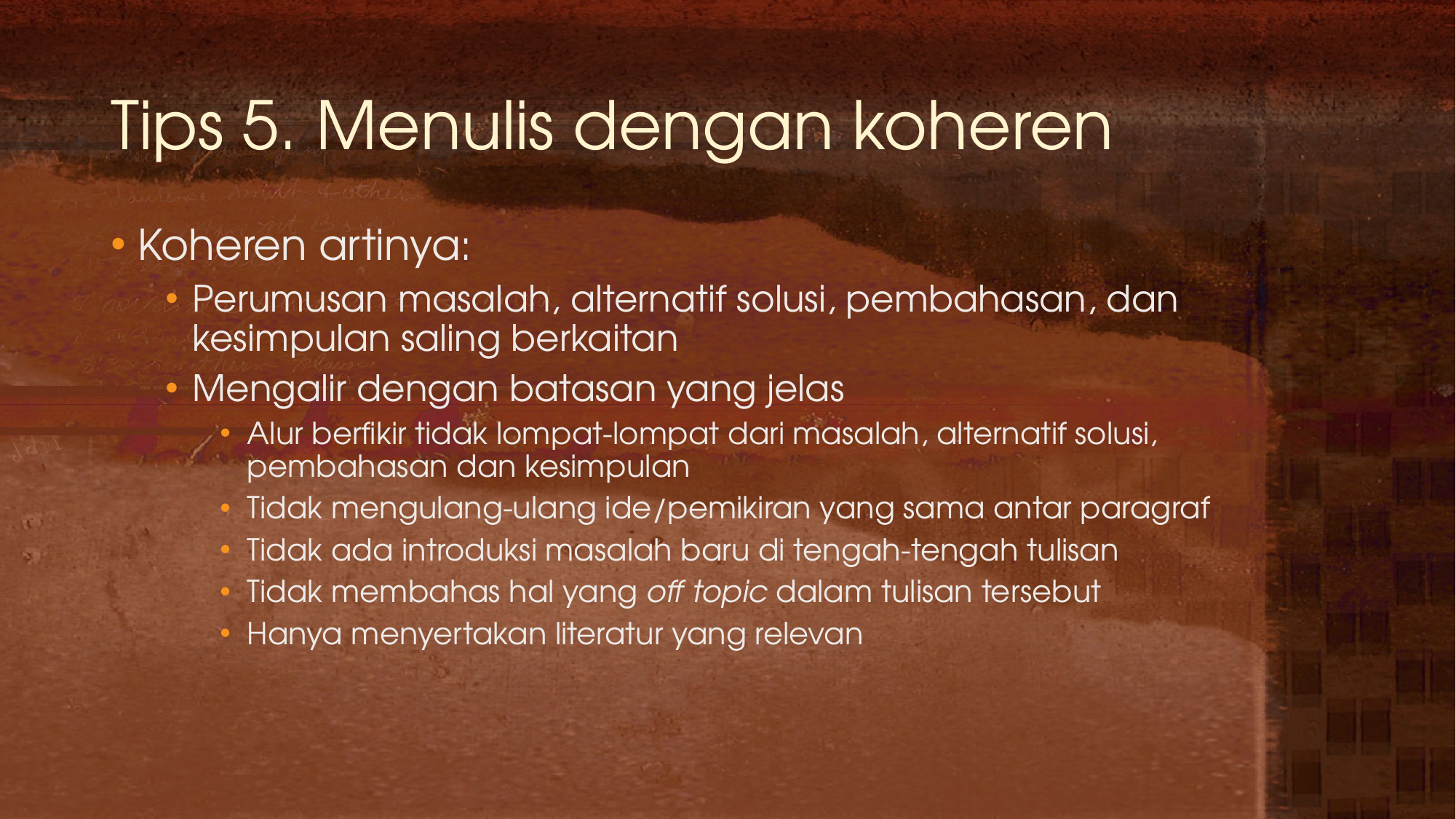

# Tips 5. Menulis dengan koheren
Koheren artinya:
Perumusan masalah, alternatif solusi, pembahasan, dan kesimpulan saling berkaitan
Mengalir dengan batasan yang jelas
Alur berfikir tidak lompat-lompat dari masalah, alternatif solusi, pembahasan dan kesimpulan
Tidak mengulang-ulang ide/pemikiran yang sama antar paragraf
Tidak ada introduksi masalah baru di tengah-tengah tulisan
Tidak membahas hal yang off topic dalam tulisan tersebut
Hanya menyertakan literatur yang relevan